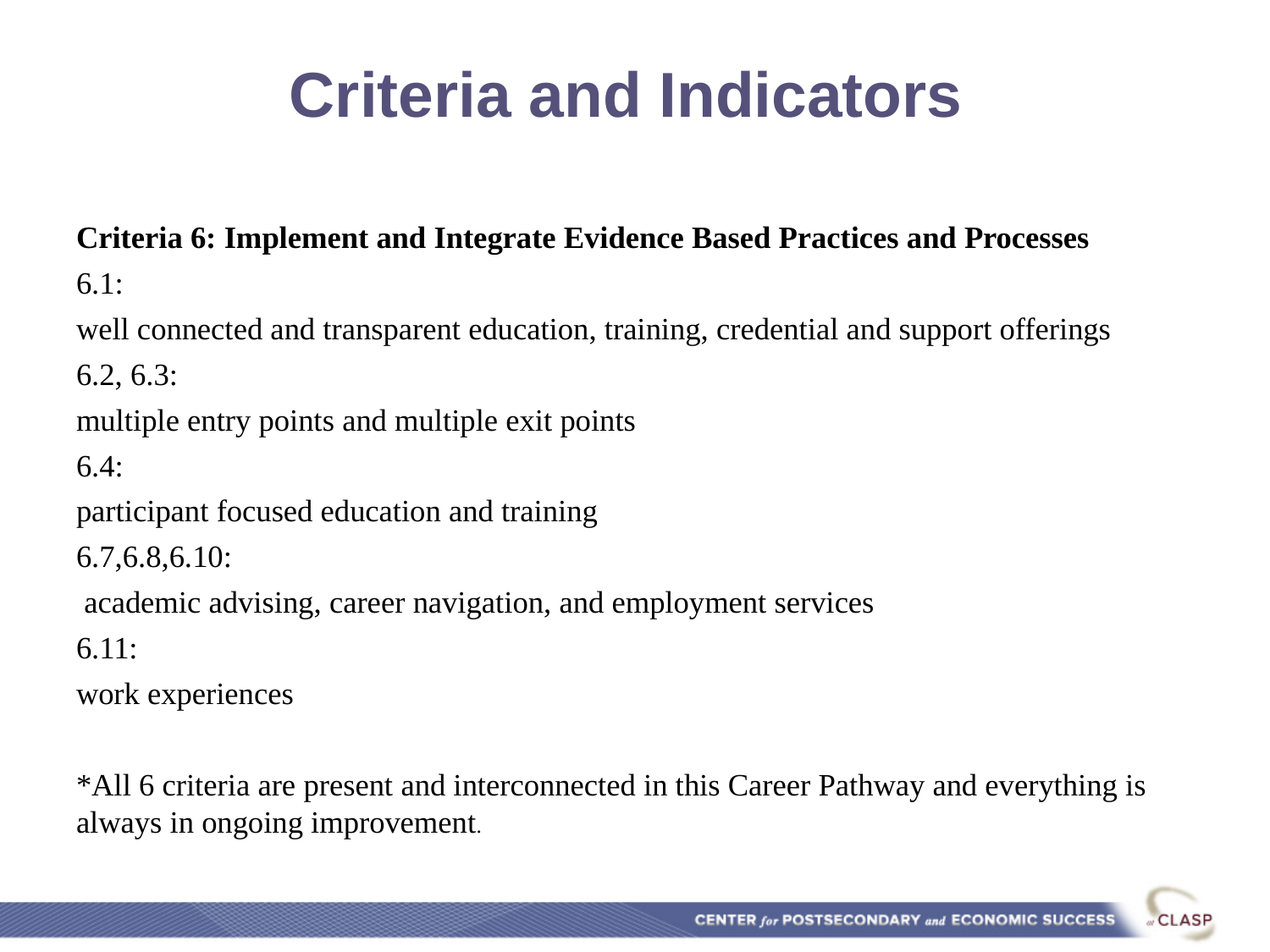

# Criteria and Indicators

Criteria 6: Implement and Integrate Evidence Based Practices and Processes
6.1:
well connected and transparent education, training, credential and support offerings
6.2, 6.3:
multiple entry points and multiple exit points
6.4:
participant focused education and training
6.7,6.8,6.10:
 academic advising, career navigation, and employment services
6.11:
work experiences

*All 6 criteria are present and interconnected in this Career Pathway and everything is always in ongoing improvement.